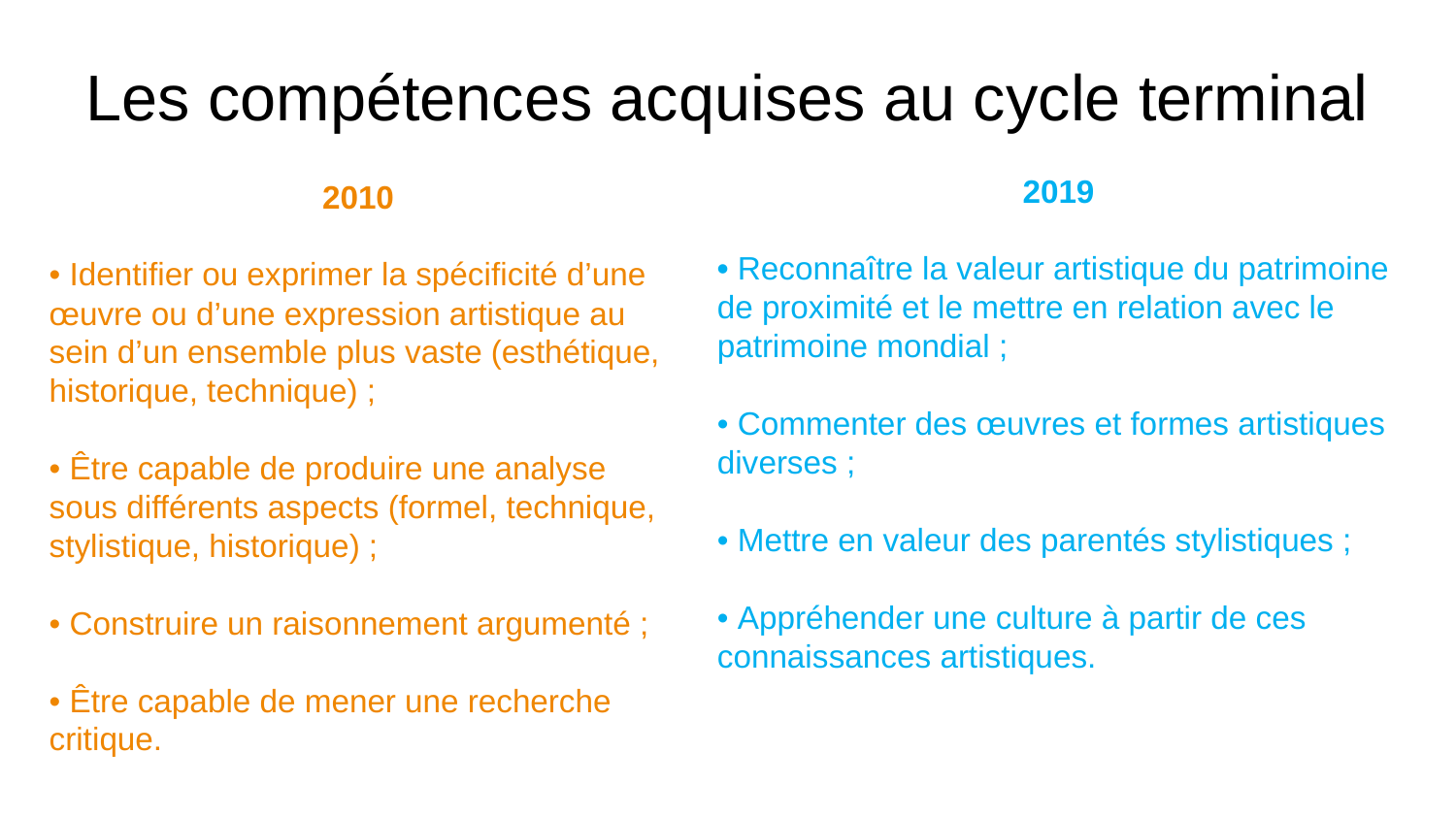

# Les compétences acquises au cycle terminal
2019

• Reconnaître la valeur artistique du patrimoine de proximité et le mettre en relation avec le patrimoine mondial ;

• Commenter des œuvres et formes artistiques diverses ;

• Mettre en valeur des parentés stylistiques ;

• Appréhender une culture à partir de ces connaissances artistiques.
2010

• Identifier ou exprimer la spécificité d’une œuvre ou d’une expression artistique au sein d’un ensemble plus vaste (esthétique, historique, technique) ;

• Être capable de produire une analyse sous différents aspects (formel, technique, stylistique, historique) ;

• Construire un raisonnement argumenté ;

• Être capable de mener une recherche critique.